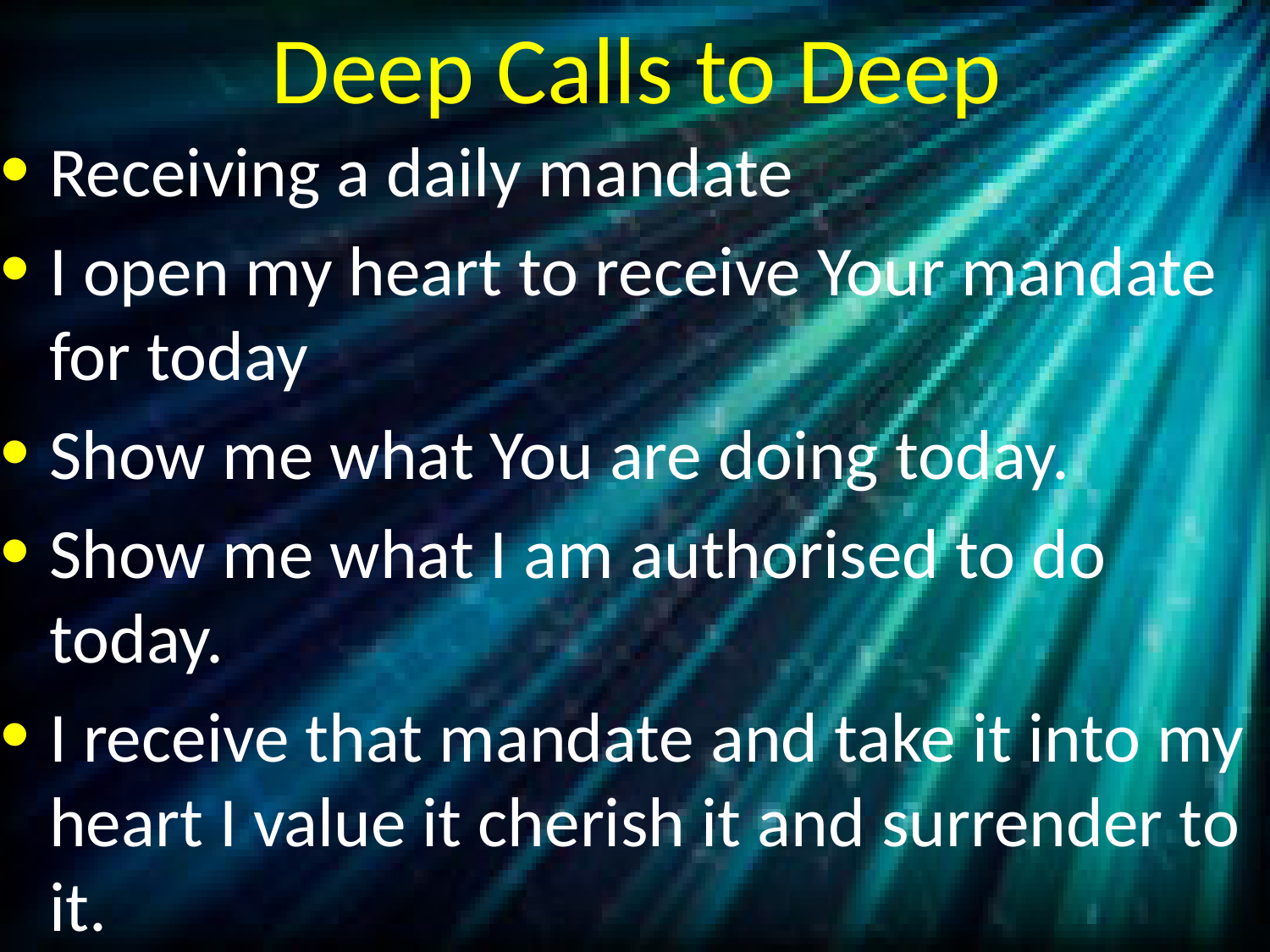

# Deep Calls to Deep
Receiving a daily mandate
I open my heart to receive Your mandate for today
Show me what You are doing today.
Show me what I am authorised to do today.
I receive that mandate and take it into my heart I value it cherish it and surrender to it.